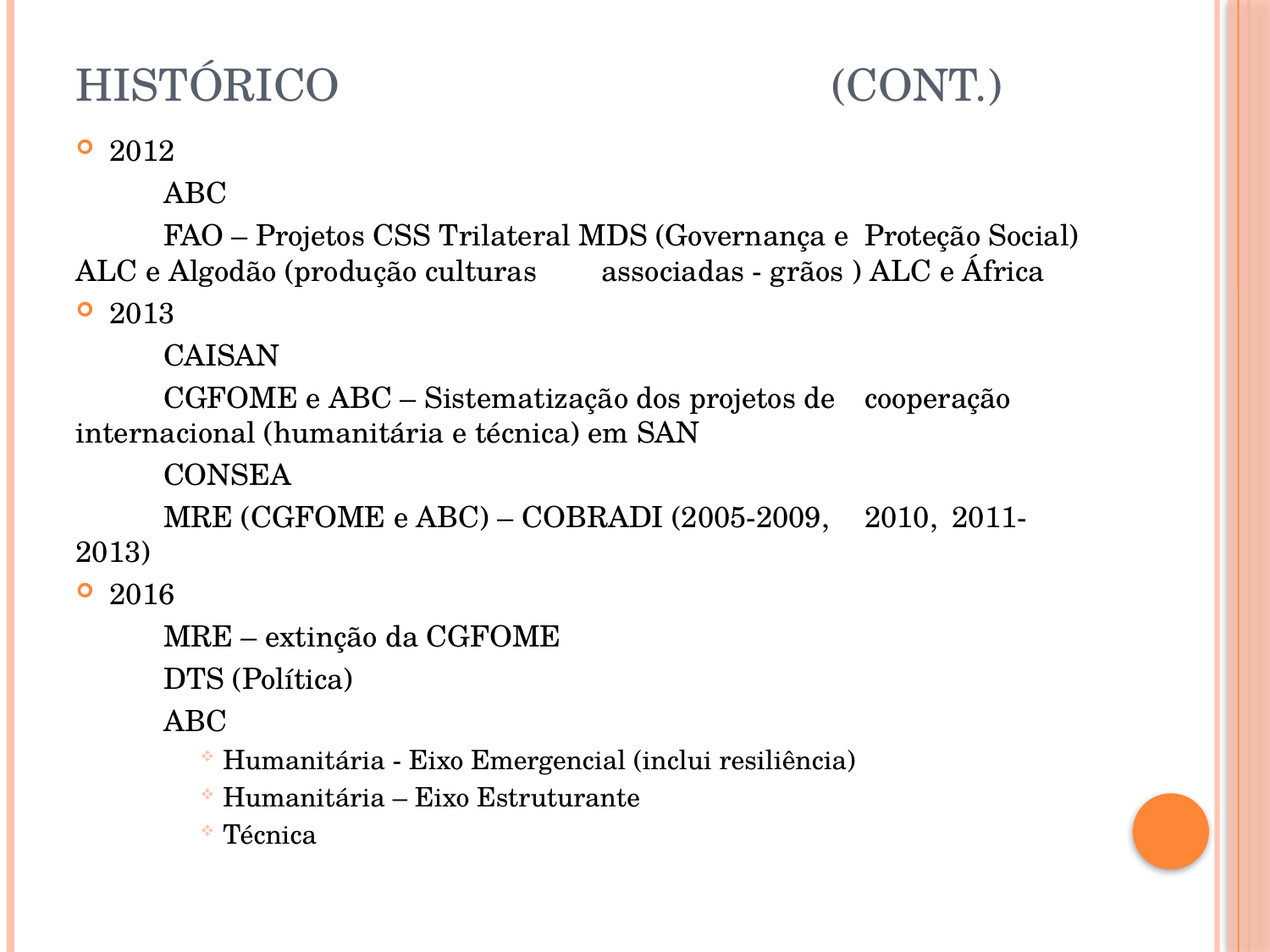

# HISTÓRICO                                        (cont.)
2012
	ABC
	FAO – Projetos CSS Trilateral MDS (Governança e 	Proteção Social) ALC e Algodão (produção culturas 	associadas - grãos ) ALC e África
2013
	CAISAN
	CGFOME e ABC – Sistematização dos projetos de 	cooperação internacional (humanitária e técnica) em SAN
	CONSEA
	MRE (CGFOME e ABC) – COBRADI (2005-2009, 	2010, 	2011-2013)
2016
	MRE – extinção da CGFOME
	DTS (Política)
	ABC
Humanitária - Eixo Emergencial (inclui resiliência)
Humanitária – Eixo Estruturante
Técnica